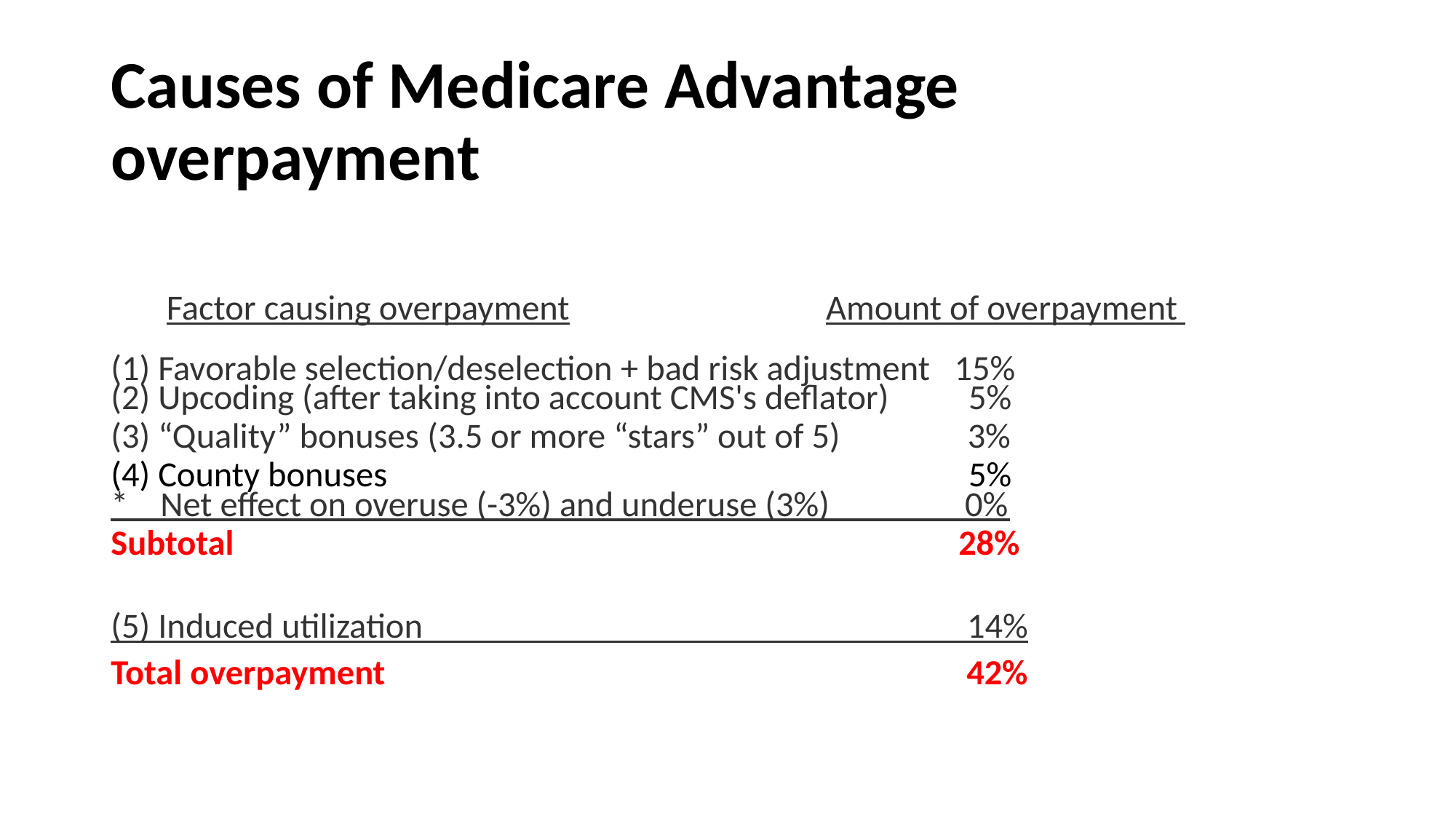

# Causes of Medicare Advantage overpayment
      Factor causing overpayment                                Amount of overpayment 
(1) Favorable selection/deselection + bad risk adjustment   15%
(2) Upcoding (after taking into account CMS's deflator)          5%
(3) “Quality” bonuses (3.5 or more “stars” out of 5)                3%
(4) County bonuses                                                                         5%
*    Net effect on overuse (-3%) and underuse (3%)                 0%
Subtotal                                                                                           28%
(5) Induced utilization                                                                    14%
Total overpayment                                                                         42%